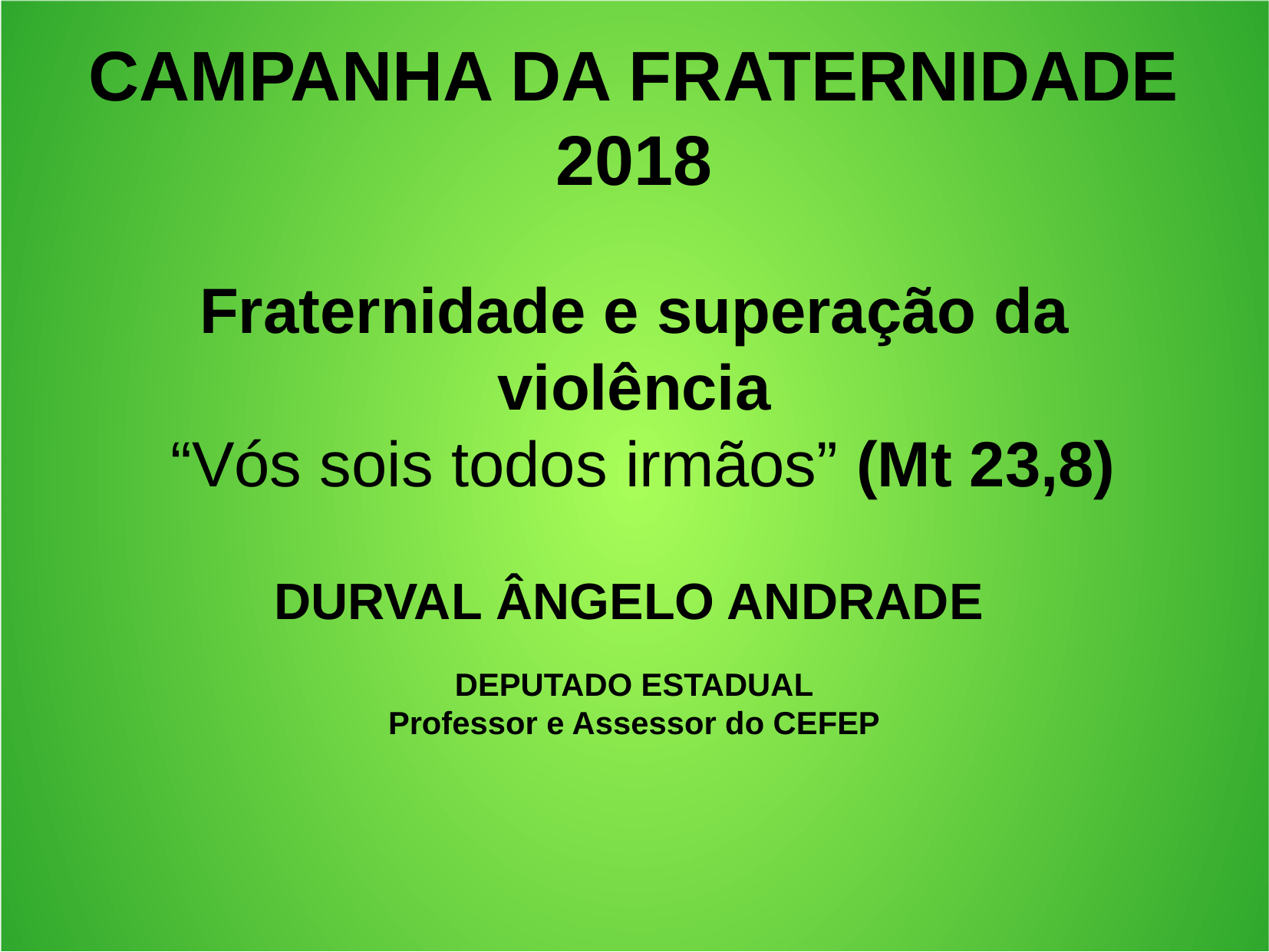

CAMPANHA DA FRATERNIDADE 2018
Fraternidade e superação da violência
 “Vós sois todos irmãos” (Mt 23,8)

DURVAL ÂNGELO ANDRADE

DEPUTADO ESTADUAL
Professor e Assessor do CEFEP